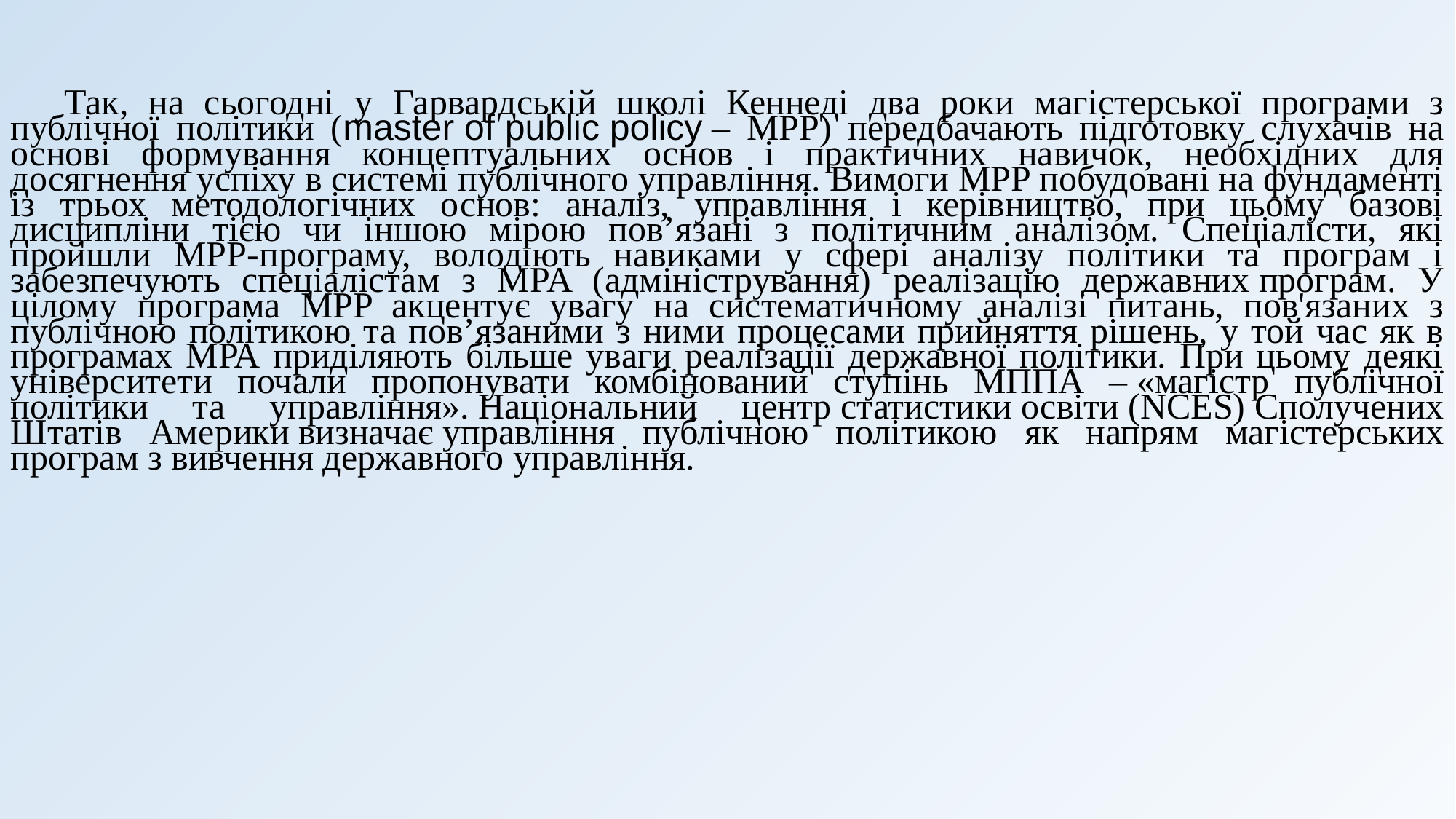

Так, на сьогодні у Гарвардській школі Кеннеді два роки магістерської програми з публічної політики (master of public policy – MPP) передбачають підготовку слухачів на основі формування концептуальних основ і практичних навичок, необхідних для досягнення успіху в системі публічного управління. Вимоги MPP побудовані на фундаменті із трьох методологічних основ: аналіз, управління і керівництво, при цьому базові дисципліни тією чи іншою мірою пов’язані з політичним аналізом. Спеціалісти, які пройшли MPP-програму, володіють навиками у сфері аналізу політики та програм і забезпечують спеціалістам з MPA (адміністрування) реалізацію державних програм. У цілому програма MPP акцентує увагу на систематичному аналізі питань, пов'язаних з публічною політикою та пов’язаними з ними процесами прийняття рішень, у той час як в програмах МРА приділяють більше уваги реалізації державної політики. При цьому деякі університети почали пропонувати комбінований ступінь МППА – «магістр публічної політики та управління». Національний центр статистики освіти (NCES) Сполучених Штатів Америки визначає управління публічною політикою як напрям магістерських програм з вивчення державного управління.